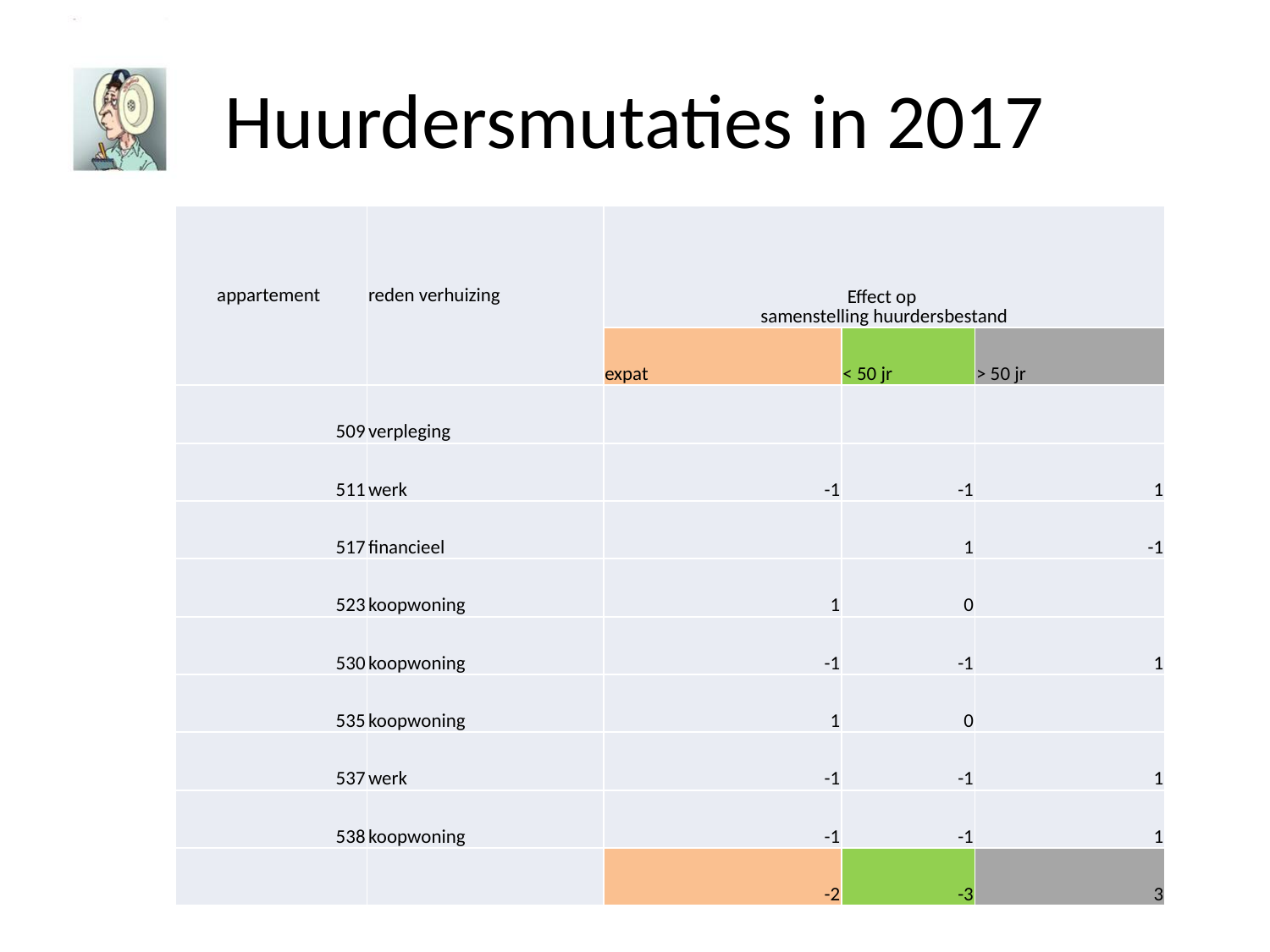

# Huurdersmutaties in 2017
| appartement | reden verhuizing | Effect op samenstelling huurdersbestand |  |  |
| --- | --- | --- | --- | --- |
|  |  | expat | < 50 jr | > 50 jr |
| 509 | verpleging |  |  |  |
| 511 | werk | -1 | -1 | 1 |
| 517 | financieel |  | 1 | -1 |
| 523 | koopwoning | 1 | 0 |  |
| 530 | koopwoning | -1 | -1 | 1 |
| 535 | koopwoning | 1 | 0 |  |
| 537 | werk | -1 | -1 | 1 |
| 538 | koopwoning | -1 | -1 | 1 |
|  |  | -2 | -3 | 3 |